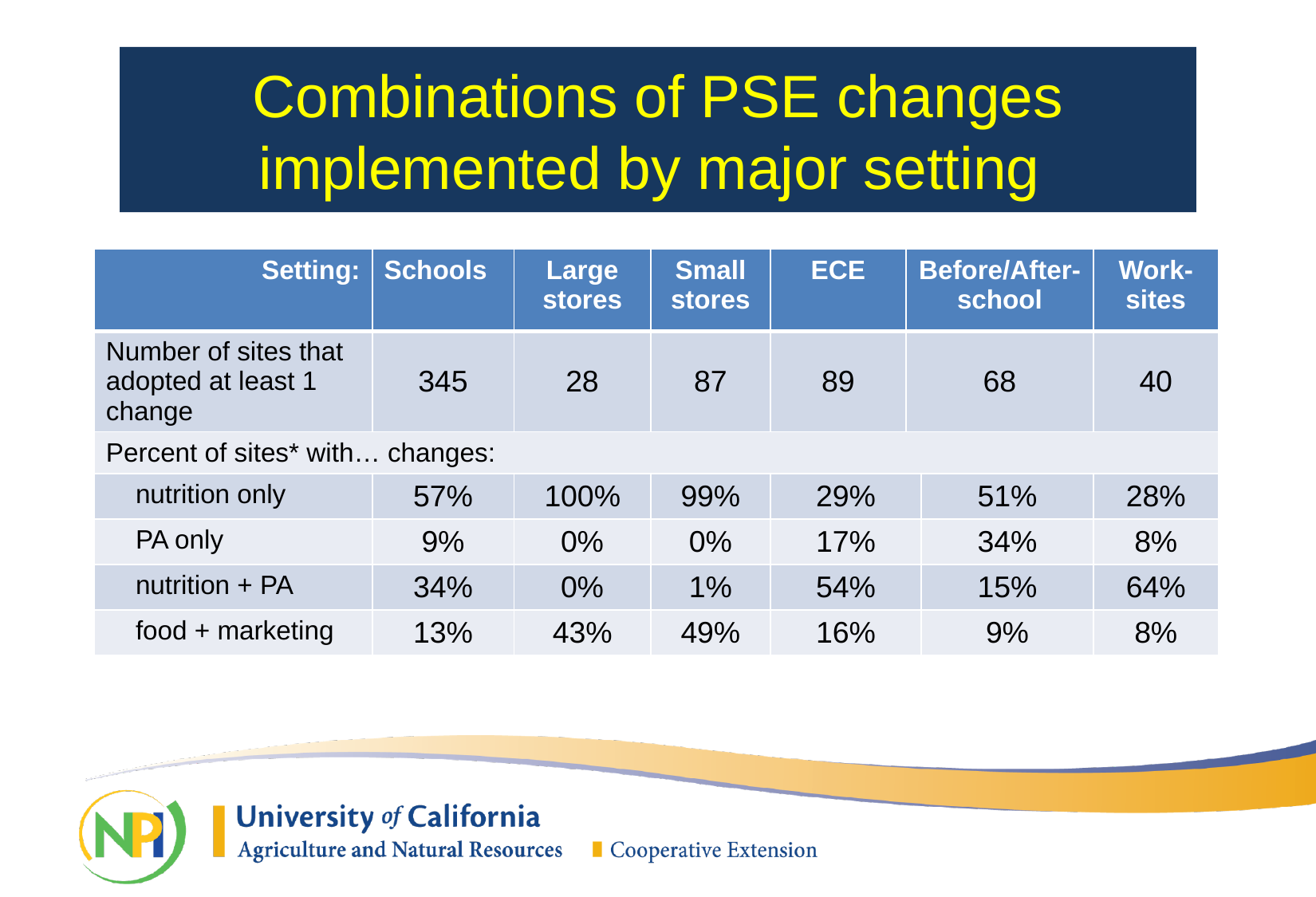

PSE changes implemented by setting
# Combinations of PSE changes implemented by major setting
| Setting: | Schools | Large stores | Small stores | ECE | Before/After-school | Before/After-school | Work-sites |
| --- | --- | --- | --- | --- | --- | --- | --- |
| Number of sites that adopted at least 1 change | 345 | 28 | 87 | 89 | 68 | 68 | 40 |
| Percent of sites\* with… changes: |  |  |  |  |  |  |  |
| nutrition only | 57% | 100% | 99% | 29% |  | 51% | 28% |
| PA only | 9% | 0% | 0% | 17% |  | 34% | 8% |
| nutrition + PA | 34% | 0% | 1% | 54% |  | 15% | 64% |
| food + marketing | 13% | 43% | 49% | 16% |  | 9% | 8% |